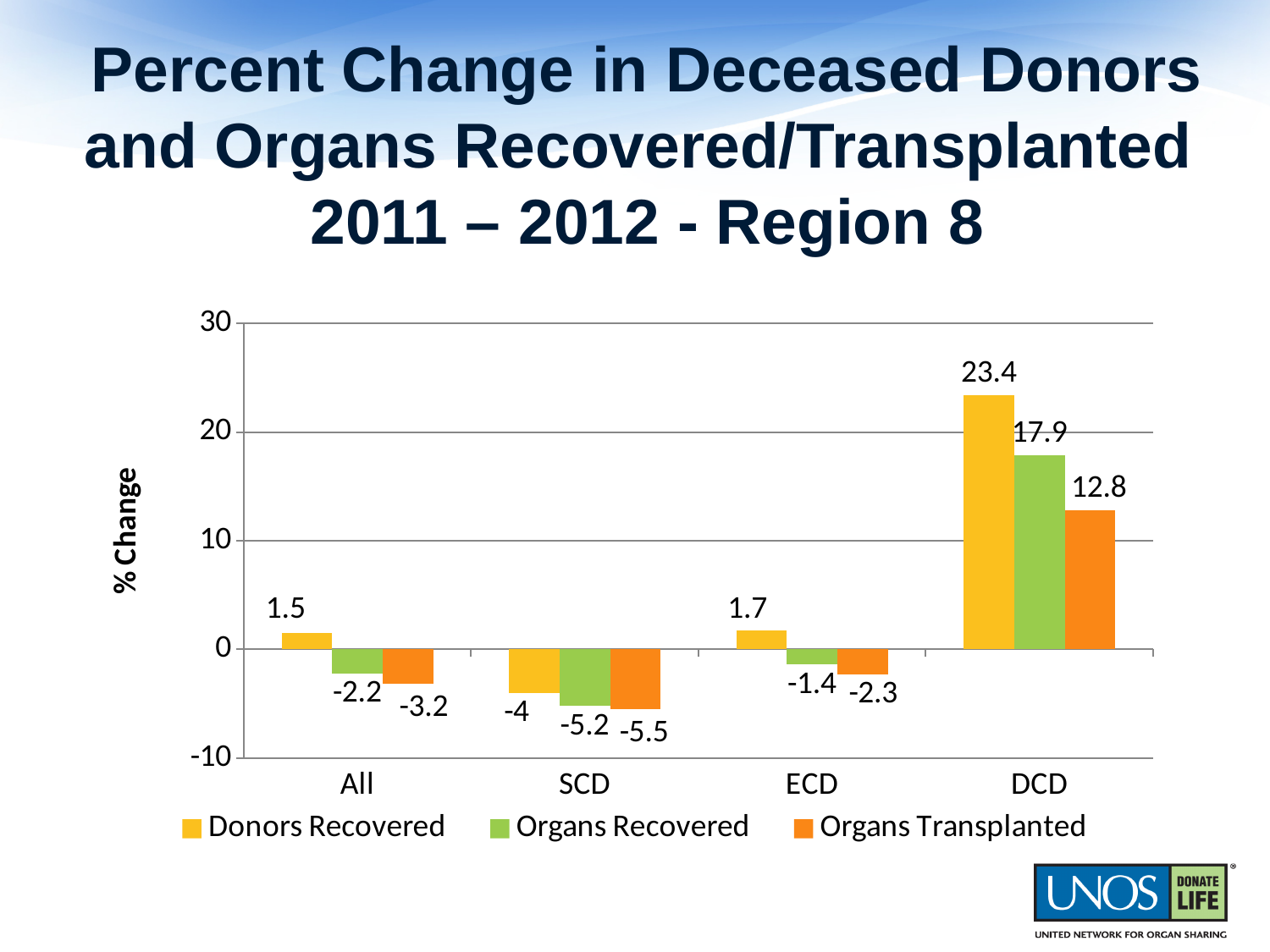

# Percent Change in Deceased Donors and Organs Recovered/Transplanted  2011 – 2012 - Region 8

### Chart

| Category | Donors Recovered | Organs Recovered | Organs Transplanted |
|---|---|---|---|
| All | 1.5 | -2.2 | -3.2 |
| SCD | -4.0 | -5.2 | -5.5 |
| ECD | 1.7 | -1.4 | -2.3 |
| DCD | 23.4 | 17.9 | 12.8 |